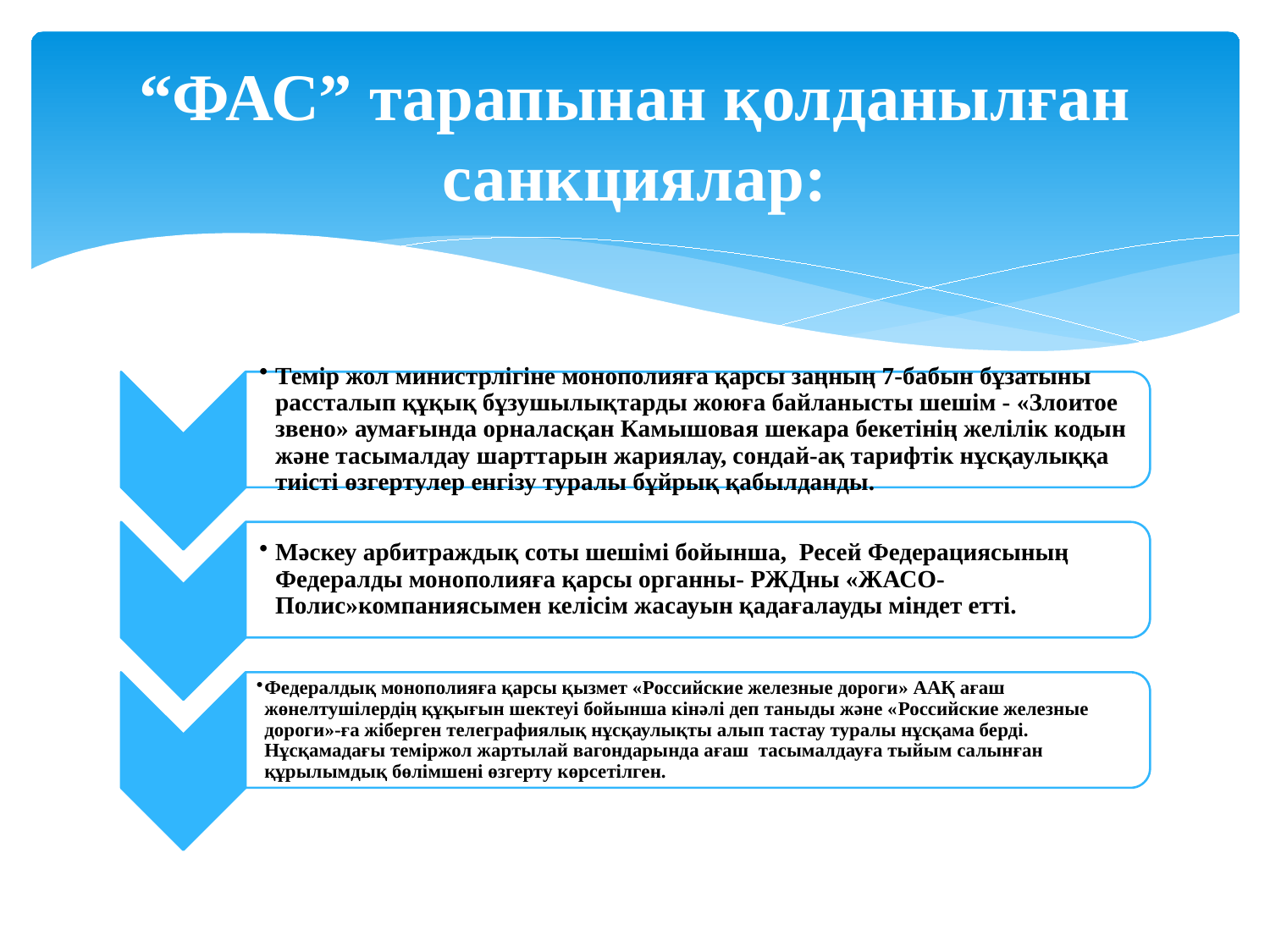

# “ФАС” тарапынан қолданылған санкциялар:

Темір жол министрлігіне монополияға қарсы заңның 7-бабын бұзатыны рассталып құқық бұзушылықтарды жоюға байланысты шешім - «Злоитое звено» аумағында орналасқан Камышовая шекара бекетінің желілік кодын және тасымалдау шарттарын жариялау, сондай-ақ тарифтік нұсқаулыққа тиісті өзгертулер енгізу туралы бұйрық қабылданды.

Мәскеу арбитраждық соты шешімі бойынша,  Ресей Федерациясының Федералды монополияға қарсы органны- РЖДны «ЖАСО-Полис»компаниясымен келісім жасауын қадағалауды міндет етті.

Федералдық монополияға қарсы қызмет «Российские железные дороги» ААҚ ағаш жөнелтушілердің құқығын шектеуі бойынша кінәлі деп таныды және «Российские железные дороги»-ға жіберген телеграфиялық нұсқаулықты алып тастау туралы нұсқама берді. Нұсқамадағы теміржол жартылай вагондарында ағаш  тасымалдауға тыйым салынған құрылымдық бөлімшені өзгерту көрсетілген.